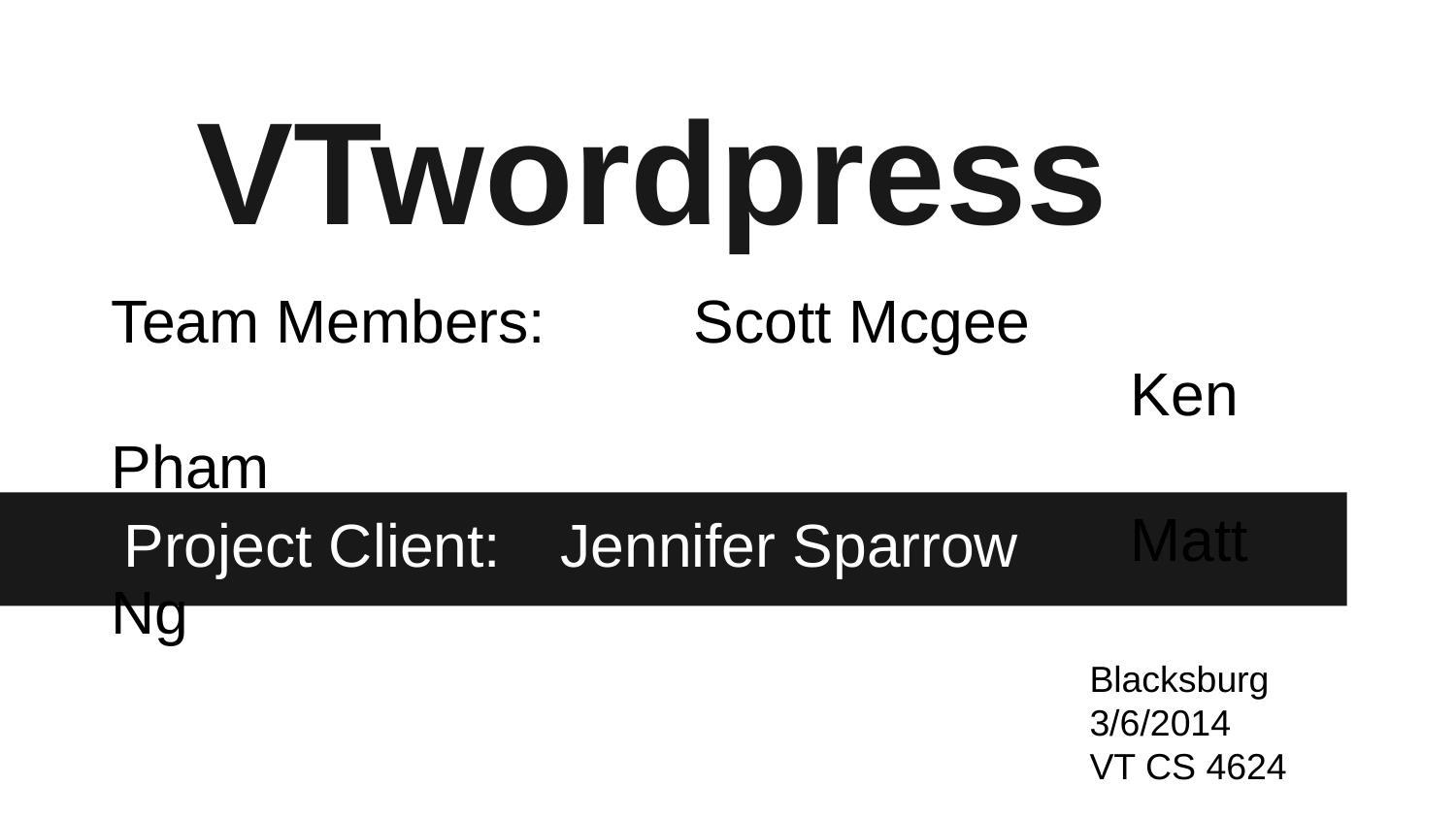

# VTwordpress
Team Members: 	Scott Mcgee
							Ken Pham
							Matt Ng
Project Client:	Jennifer Sparrow

Blacksburg
3/6/2014
VT CS 4624